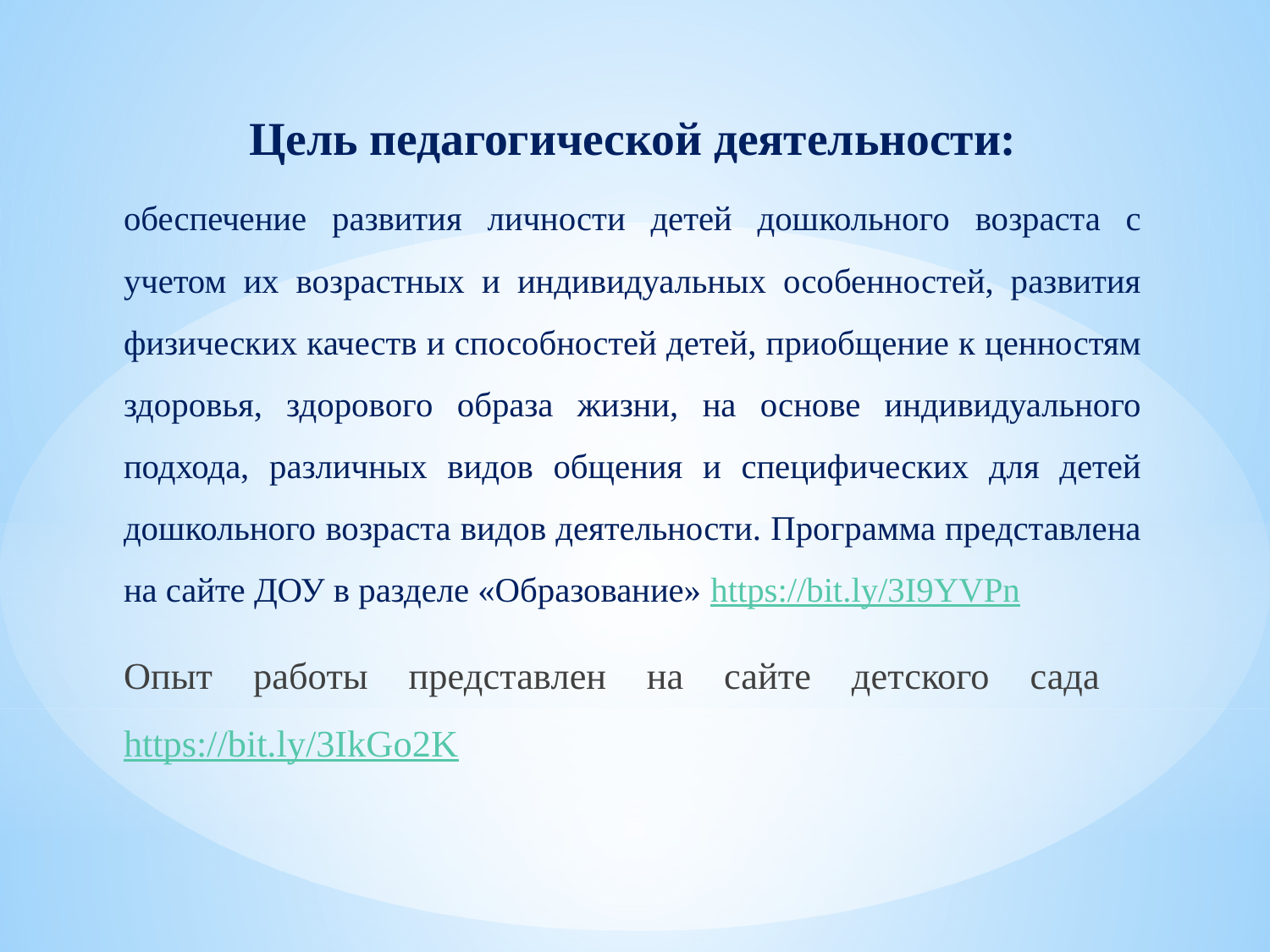

Цель педагогической деятельности:
обеспечение развития личности детей дошкольного возраста с учетом их возрастных и индивидуальных особенностей, развития физических качеств и способностей детей, приобщение к ценностям здоровья, здорового образа жизни, на основе индивидуального подхода, различных видов общения и специфических для детей дошкольного возраста видов деятельности. Программа представлена на сайте ДОУ в разделе «Образование» https://bit.ly/3I9YVPn
Опыт работы представлен на сайте детского сада  https://bit.ly/3IkGo2K